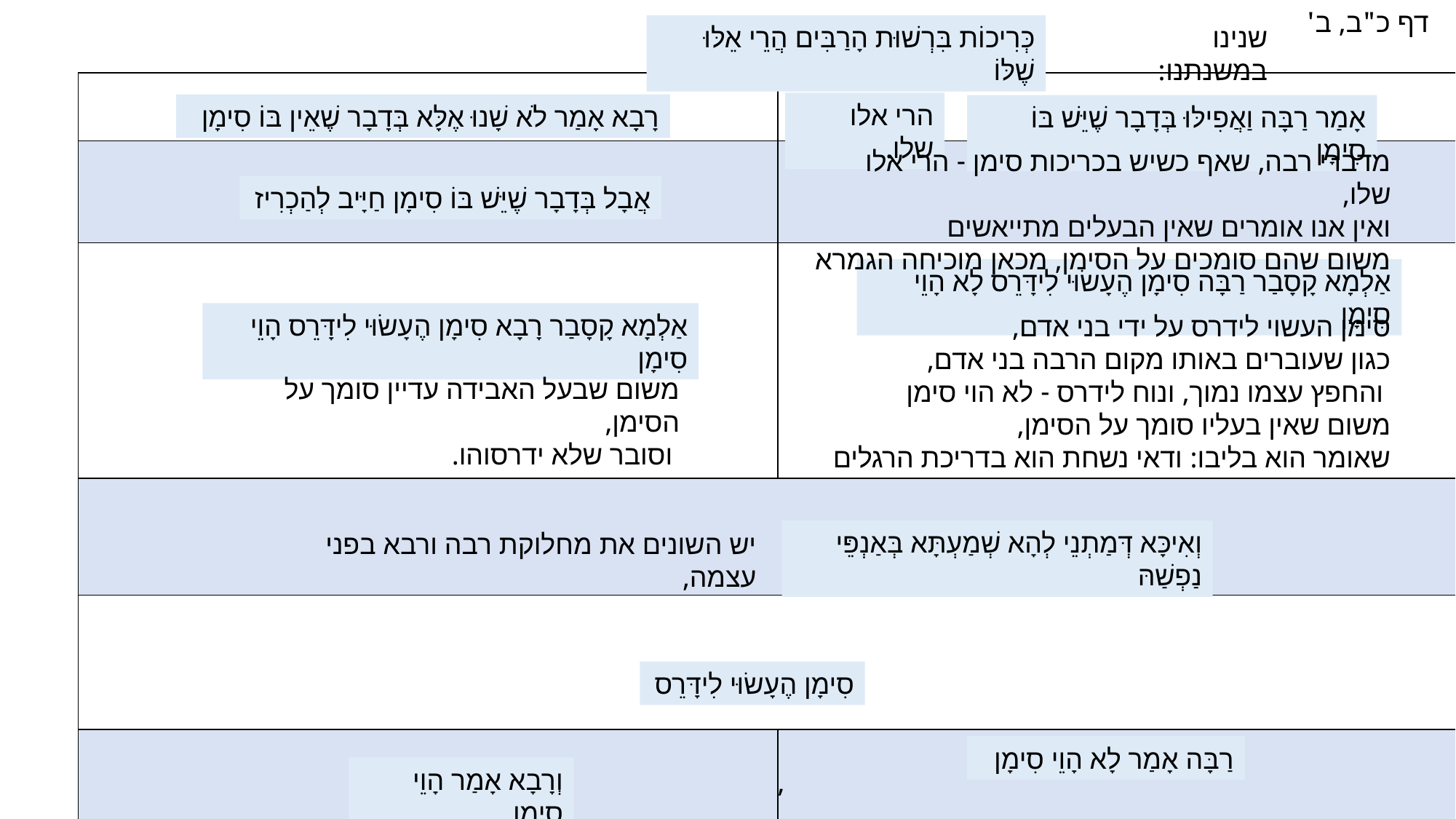

דף כ"ב, ב'
שנינו במשנתנו:
כְּרִיכוֹת בִּרְשׁוּת הָרַבִּים הֲרֵי אֵלּוּ שֶׁלּוֹ
|  |  |
| --- | --- |
|  |  |
|  |  |
|  |  |
|  |  |
|  |  |
הרי אלו שלו.
רָבָא אָמַר לֹא שָׁנוּ אֶלָּא בְּדָבָר שֶׁאֵין בּוֹ סִימָן
אָמַר רַבָּה וַאֲפִילּוּ בְּדָבָר שֶׁיֵּשׁ בּוֹ סִימָן
מדברי רבה, שאף כשיש בכריכות סימן - הרי אלו שלו,
ואין אנו אומרים שאין הבעלים מתייאשים
משום שהם סומכים על הסימן, מכאן מוכיחה הגמרא
אֲבָל בְּדָבָר שֶׁיֵּשׁ בּוֹ סִימָן חַיָּיב לְהַכְרִיז
אַלְמָא קָסָבַר רַבָּה סִימָן הֶעָשׂוּי לִידָּרֵס לָא הָוֵי סִימָן
אַלְמָא קָסָבַר רָבָא סִימָן הֶעָשׂוּי לִידָּרֵס הָוֵי סִימָן
סימן העשוי לידרס על ידי בני אדם,
כגון שעוברים באותו מקום הרבה בני אדם,
 והחפץ עצמו נמוך, ונוח לידרס - לא הוי סימן
משום שאין בעליו סומך על הסימן,
שאומר הוא בליבו: ודאי נשחת הוא בדריכת הרגלים
משום שבעל האבידה עדיין סומך על הסימן,
 וסובר שלא ידרסוהו.
וְאִיכָּא דְּמַתְנֵי לְהָא שְׁמַעְתָּא בְּאַנְפֵּי נַפְשַׁהּ
יש השונים את מחלוקת רבה ורבא בפני עצמה,
סִימָן הֶעָשׂוּי לִידָּרֵס
רַבָּה אָמַר לָא הָוֵי סִימָן
וְרָבָא אָמַר הָוֵי סִימָן
,